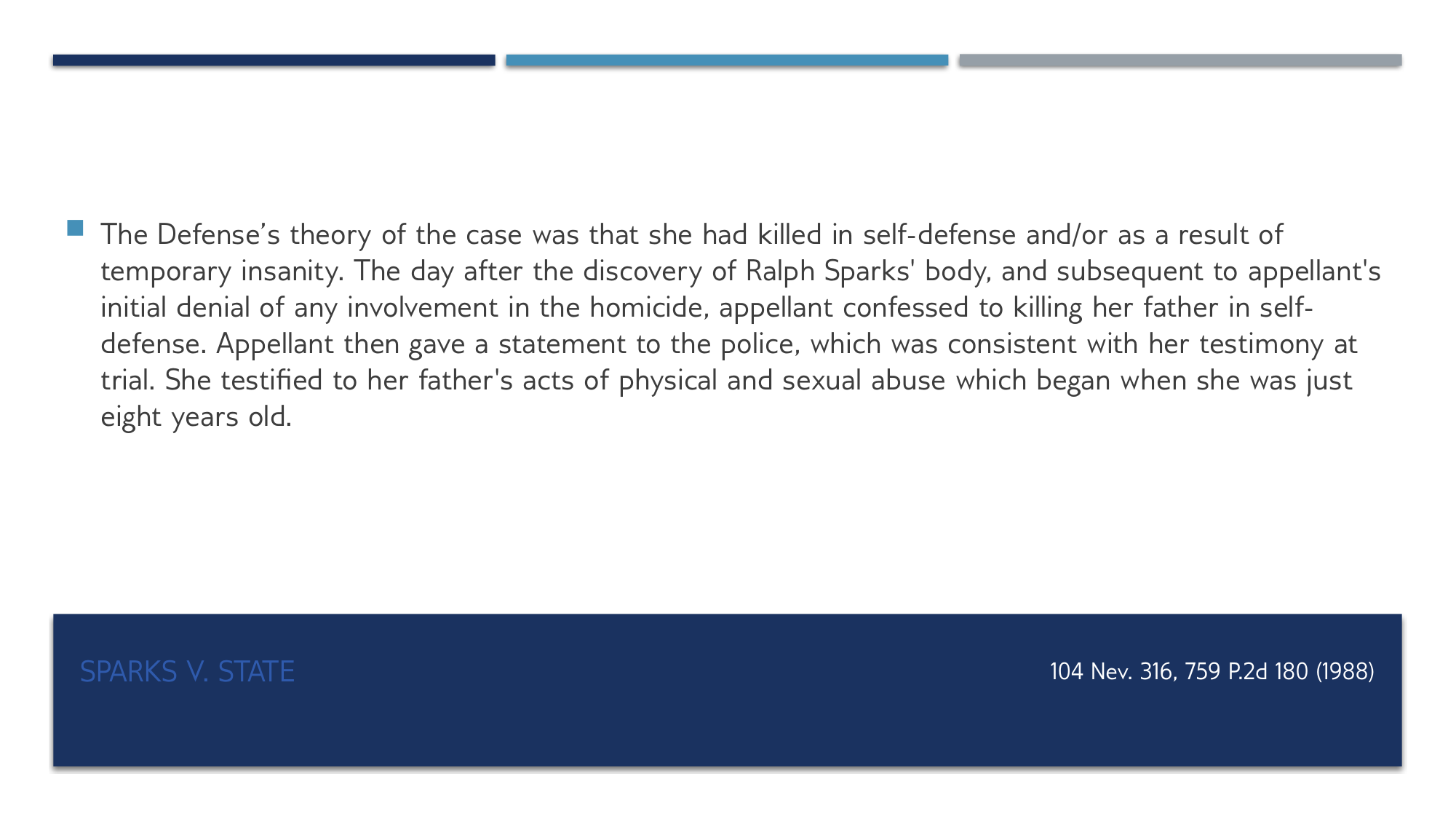

The Defense’s theory of the case was that she had killed in self-defense and/or as a result of temporary insanity. The day after the discovery of Ralph Sparks' body, and subsequent to appellant's initial denial of any involvement in the homicide, appellant confessed to killing her father in self-defense. Appellant then gave a statement to the police, which was consistent with her testimony at trial. She testified to her father's acts of physical and sexual abuse which began when she was just eight years old.
# Sparks v. state
104 Nev. 316, 759 P.2d 180 (1988)